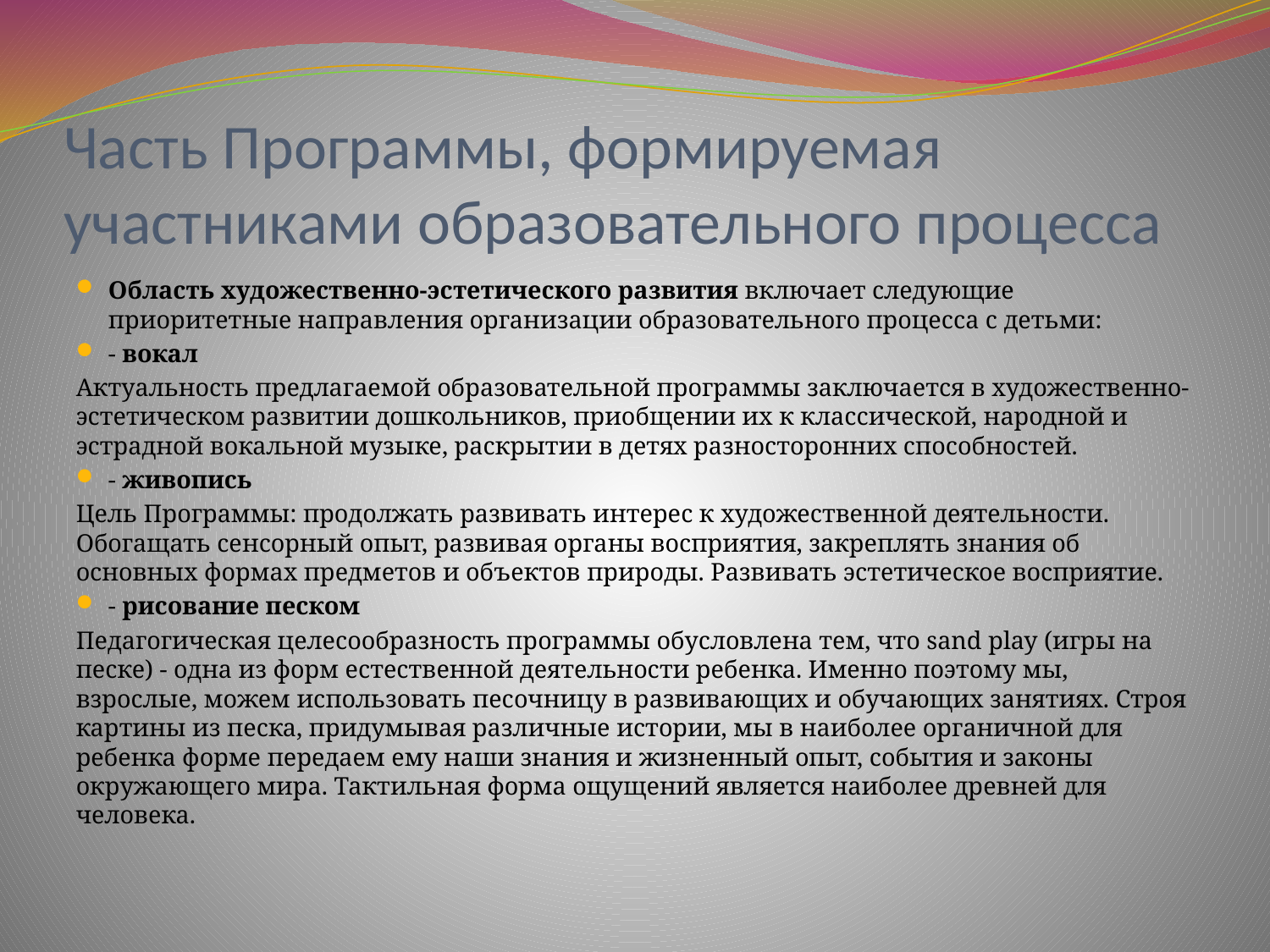

# Часть Программы, формируемая участниками образовательного процесса
Область художественно-эстетического развития включает следующие приоритетные направления организации образовательного процесса с детьми:
- вокал
Актуальность предлагаемой образовательной программы заключается в художественно-эстетическом развитии дошкольников, приобщении их к классической, народной и эстрадной вокальной музыке, раскрытии в детях разносторонних способностей.
- живопись
Цель Программы: продолжать развивать интерес к художественной деятельности. Обогащать сенсорный опыт, развивая органы восприятия, закреплять знания об основных формах предметов и объектов природы. Развивать эстетическое восприятие.
- рисование песком
Педагогическая целесообразность программы обусловлена тем, что sand play (игры на песке) - одна из форм естественной деятельности ребенка. Именно поэтому мы, взрослые, можем использовать песочницу в развивающих и обучающих занятиях. Строя картины из песка, придумывая различные истории, мы в наиболее органичной для ребенка форме передаем ему наши знания и жизненный опыт, события и законы окружающего мира. Тактильная форма ощущений является наиболее древней для человека.